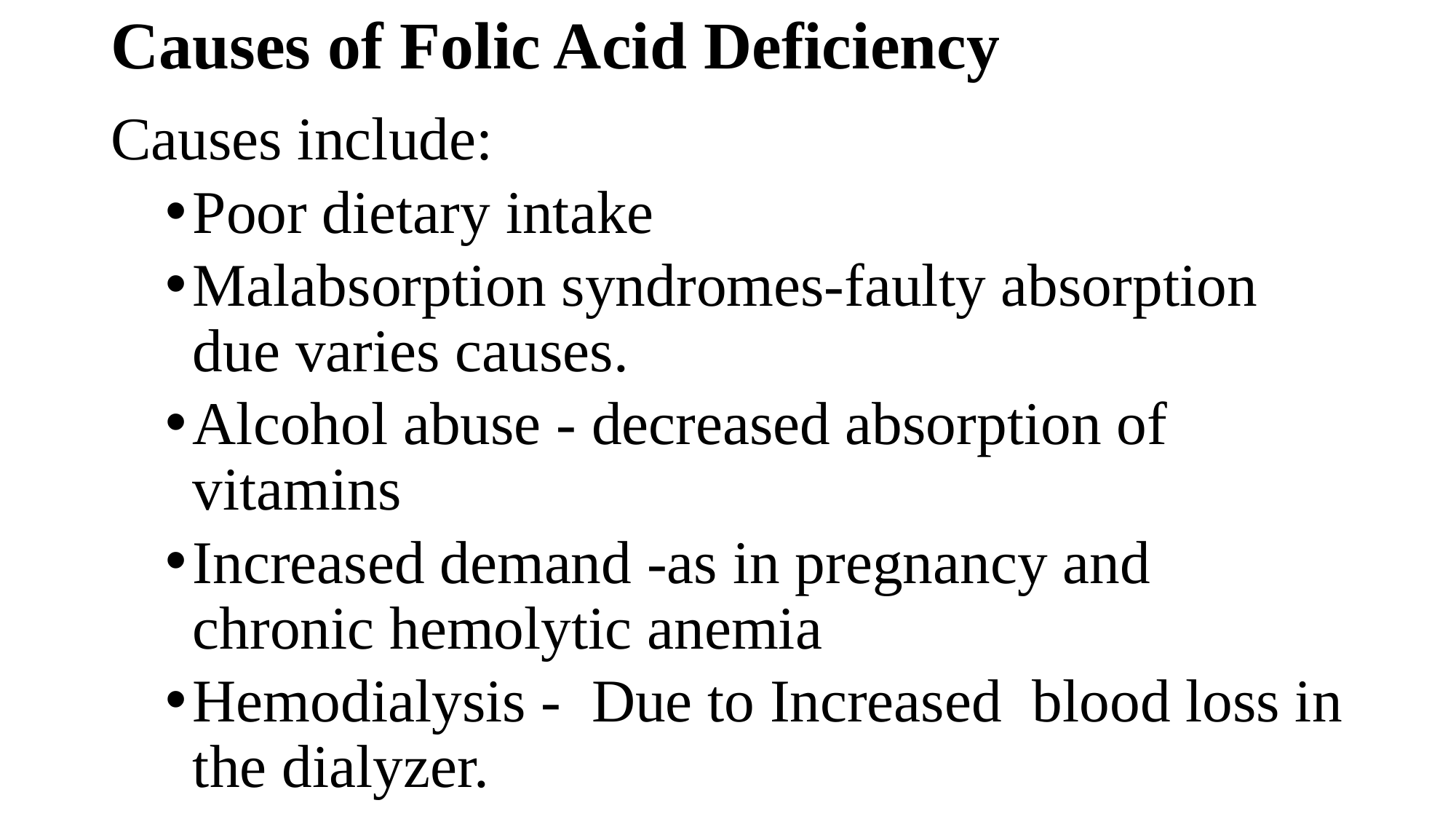

# Causes of Folic Acid Deficiency
Causes include:
Poor dietary intake
Malabsorption syndromes-faulty absorption due varies causes.
Alcohol abuse - decreased absorption of vitamins
Increased demand -as in pregnancy and chronic hemolytic anemia
Hemodialysis -  Due to Increased  blood loss in the dialyzer.